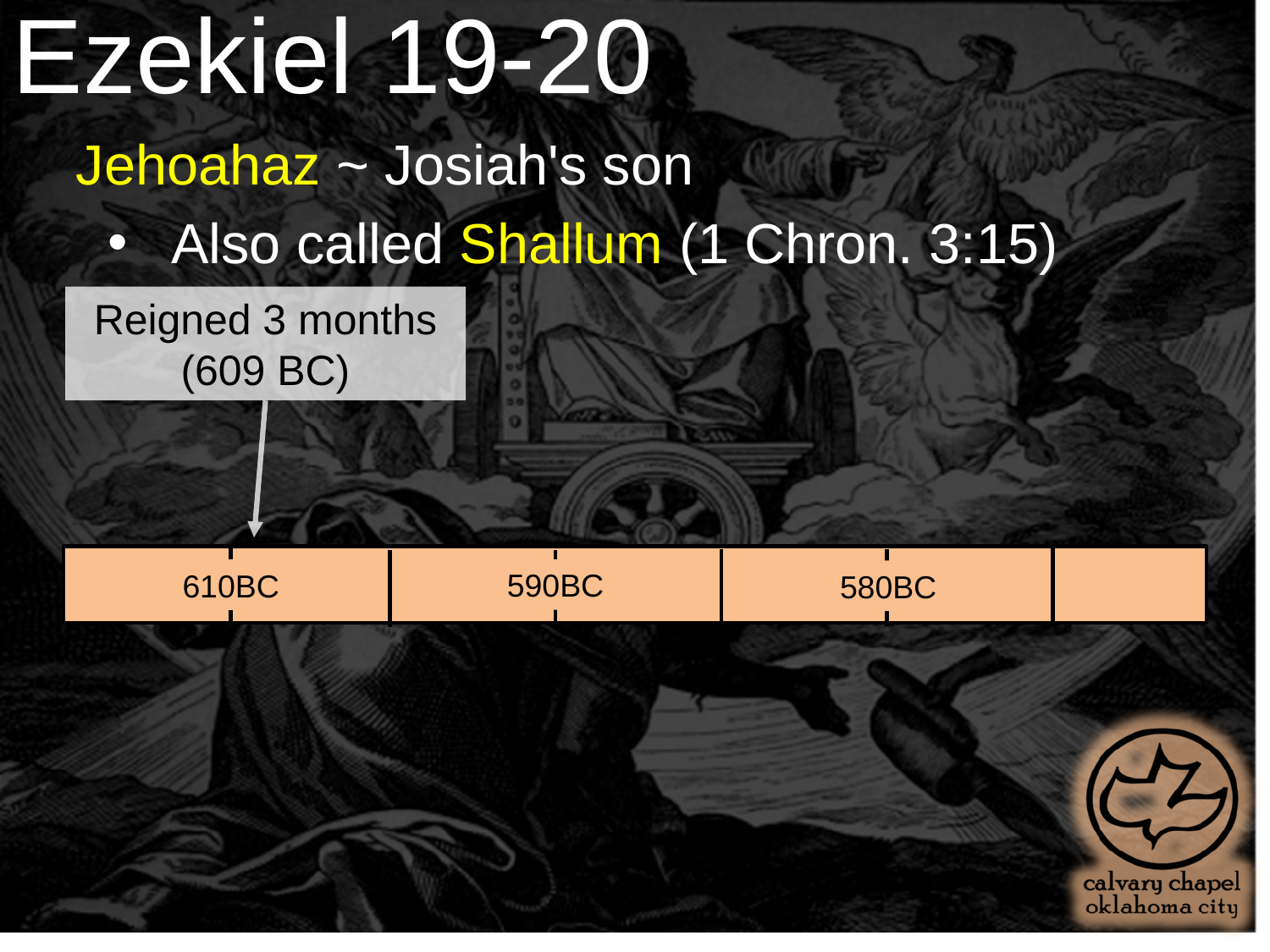

Ezekiel 19-20
Jehoahaz ~ Josiah's son
Also called Shallum (1 Chron. 3:15)
Reigned 3 months (609 BC)

590BC
610BC
580BC